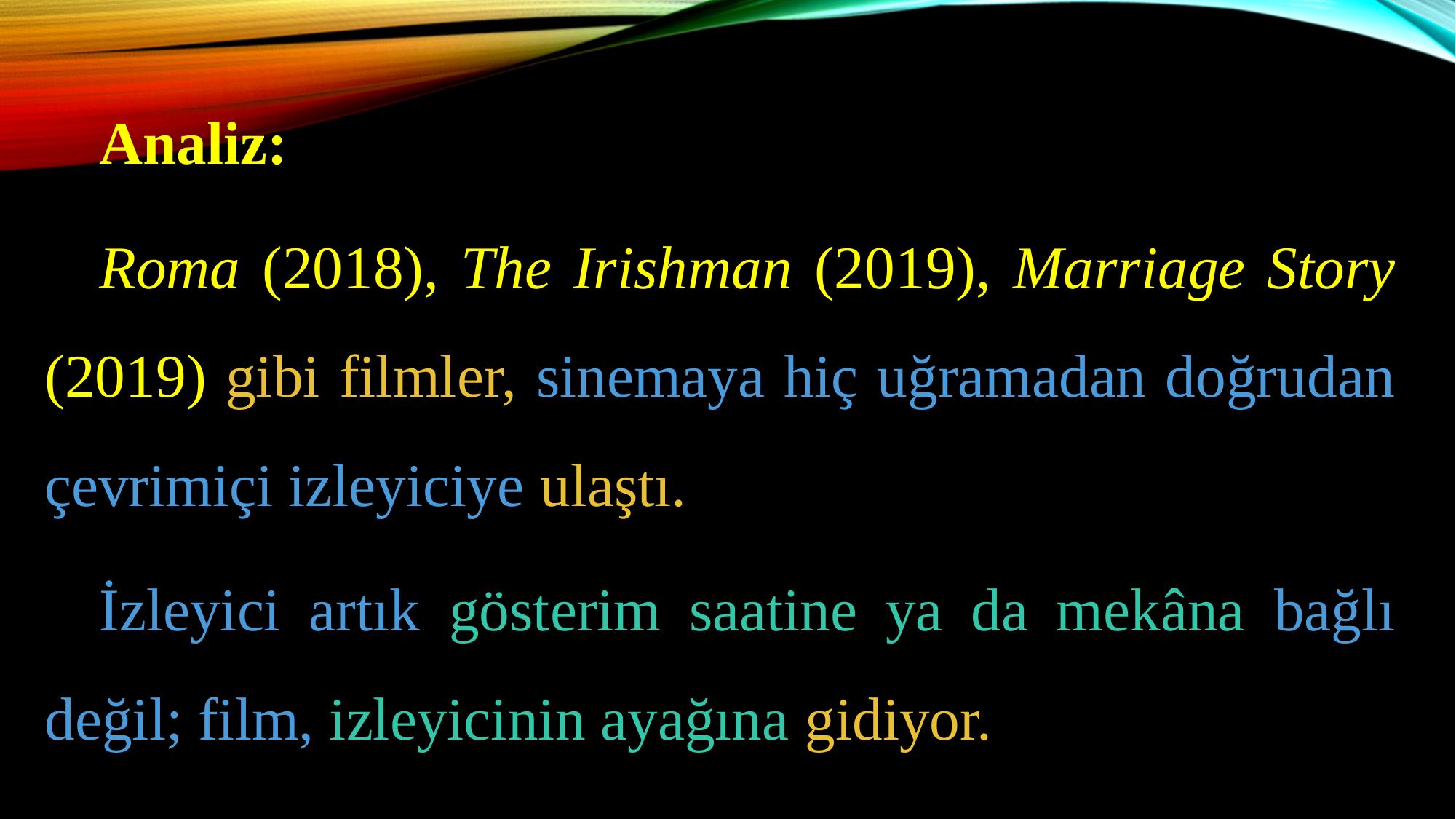

Analiz:
Roma (2018), The Irishman (2019), Marriage Story (2019) gibi filmler, sinemaya hiç uğramadan doğrudan çevrimiçi izleyiciye ulaştı.
İzleyici artık gösterim saatine ya da mekâna bağlı değil; film, izleyicinin ayağına gidiyor.